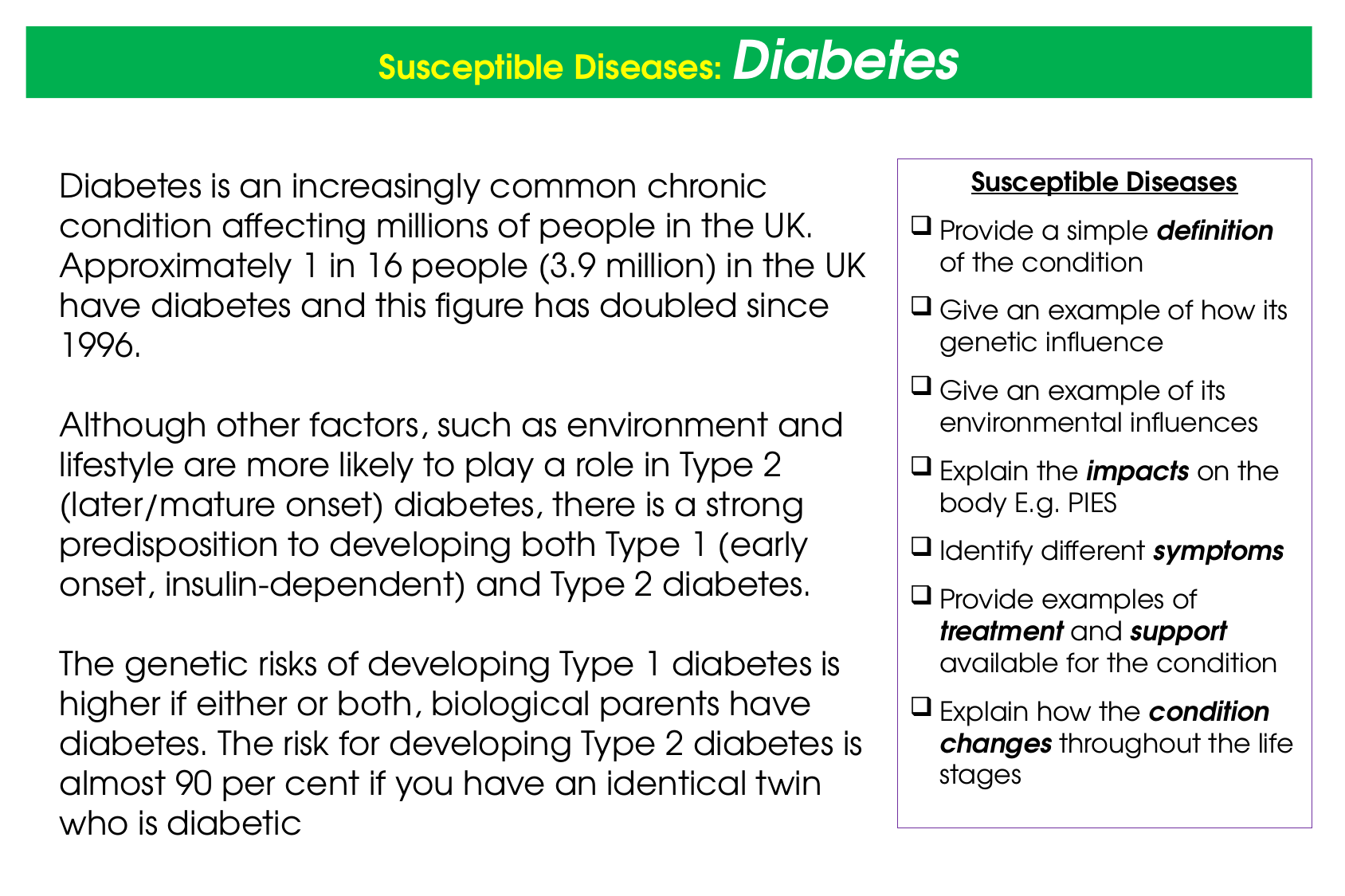

# Susceptible Diseases: Diabetes
Diabetes is an increasingly common chronic condition affecting millions of people in the UK. Approximately 1 in 16 people (3.9 million) in the UK have diabetes and this figure has doubled since 1996.

Although other factors, such as environment and lifestyle are more likely to play a role in Type 2 (later/mature onset) diabetes, there is a strong predisposition to developing both Type 1 (early onset, insulin-dependent) and Type 2 diabetes.

The genetic risks of developing Type 1 diabetes is higher if either or both, biological parents have diabetes. The risk for developing Type 2 diabetes is almost 90 per cent if you have an identical twin who is diabetic
Susceptible Diseases
Provide a simple definition of the condition
Give an example of how its genetic influence
Give an example of its environmental influences
Explain the impacts on the body E.g. PIES
Identify different symptoms
Provide examples of treatment and support available for the condition
Explain how the condition changes throughout the life stages